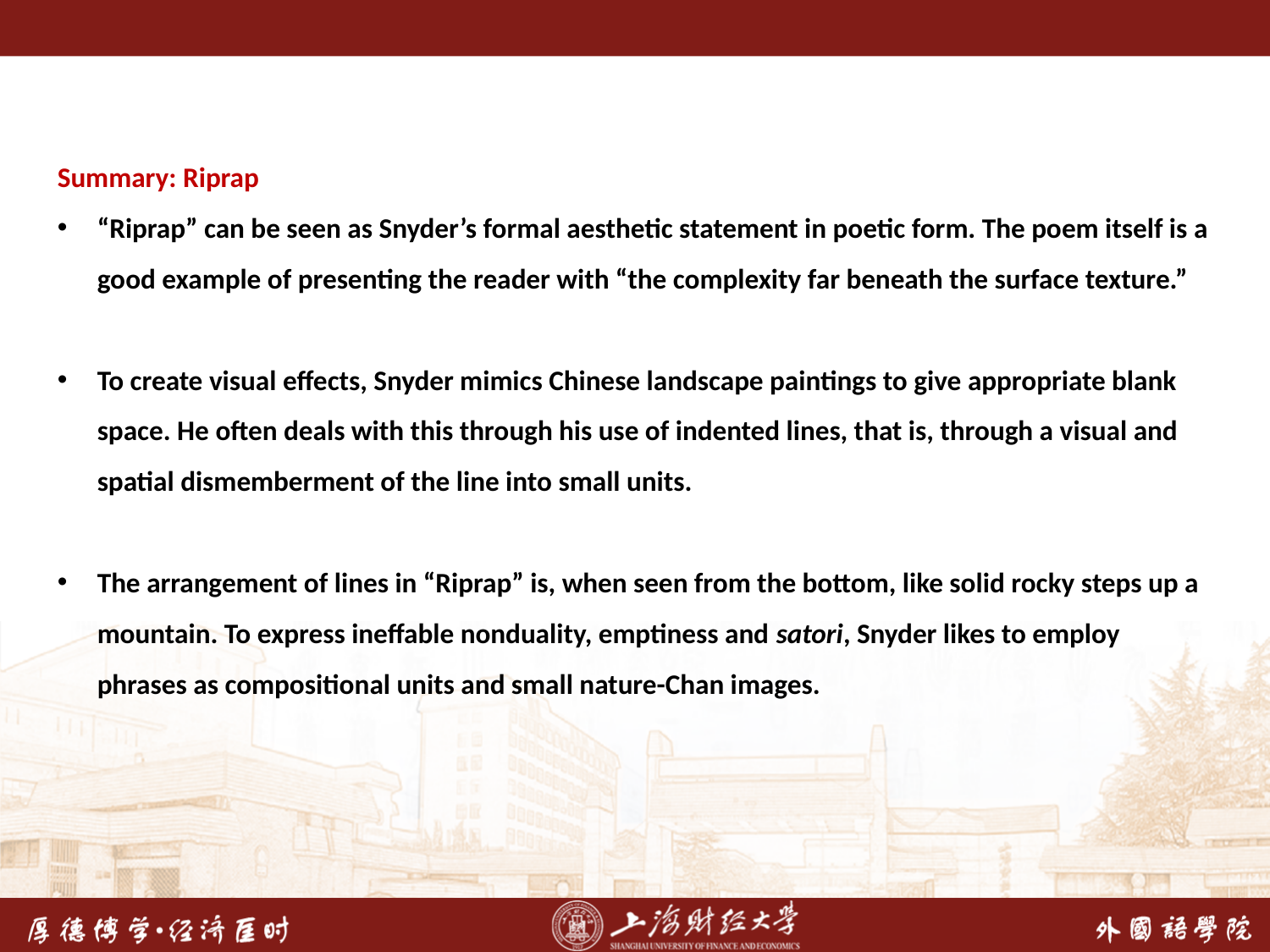

Summary: Riprap
“Riprap” can be seen as Snyder’s formal aesthetic statement in poetic form. The poem itself is a good example of presenting the reader with “the complexity far beneath the surface texture.”

To create visual effects, Snyder mimics Chinese landscape paintings to give appropriate blank space. He often deals with this through his use of indented lines, that is, through a visual and spatial dismemberment of the line into small units.

The arrangement of lines in “Riprap” is, when seen from the bottom, like solid rocky steps up a mountain. To express ineffable nonduality, emptiness and satori, Snyder likes to employ phrases as compositional units and small nature-Chan images.